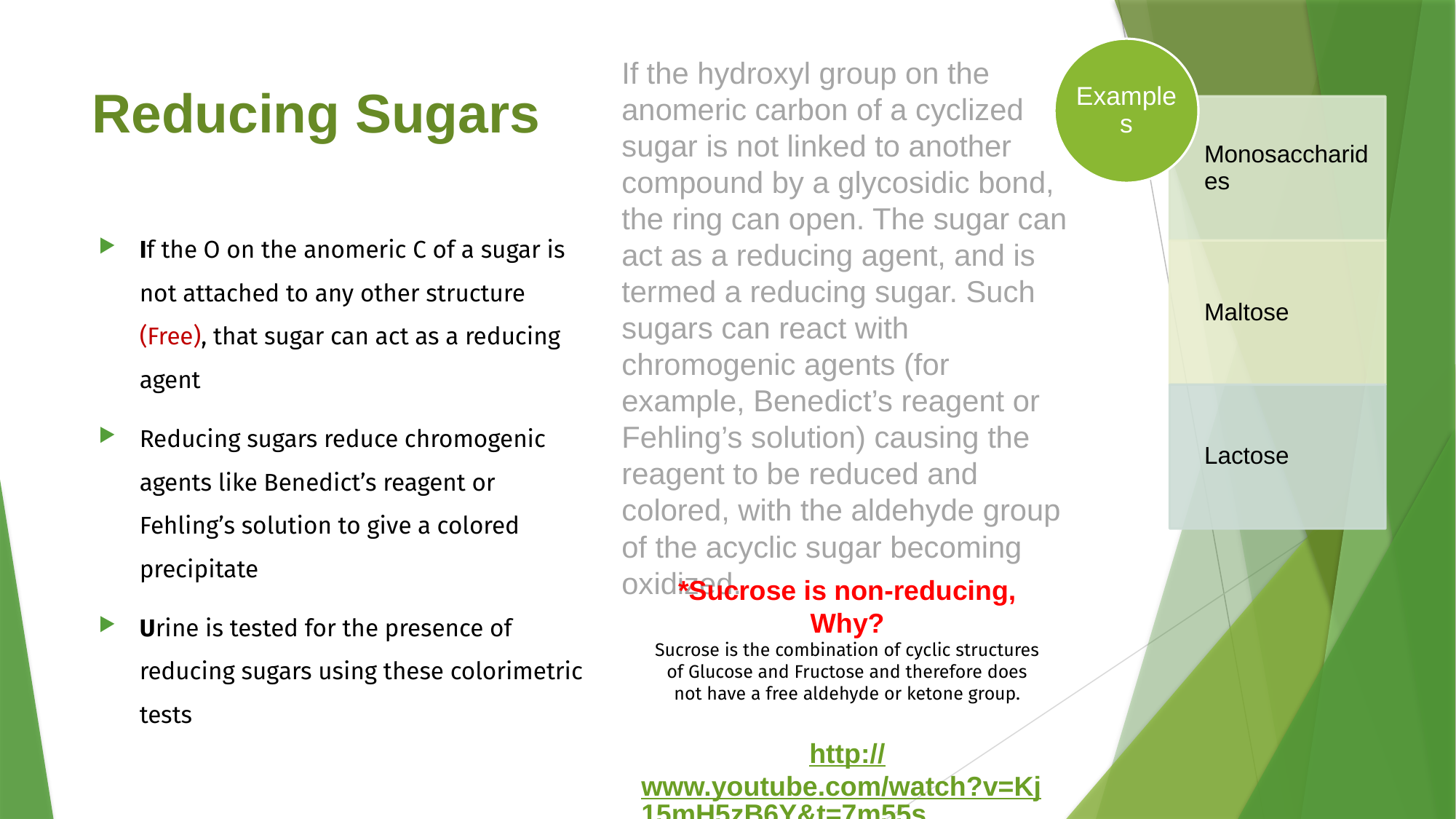

Monosaccharides
Maltose
Lactose
Examples
# Reducing Sugars
If the hydroxyl group on the anomeric carbon of a cyclized sugar is not linked to another compound by a glycosidic bond, the ring can open. The sugar can act as a reducing agent, and is termed a reducing sugar. Such sugars can react with chromogenic agents (for example, Benedict’s reagent or Fehling’s solution) causing the reagent to be reduced and colored, with the aldehyde group of the acyclic sugar becoming oxidized.
If the O on the anomeric C of a sugar is not attached to any other structure (Free), that sugar can act as a reducing agent
Reducing sugars reduce chromogenic agents like Benedict’s reagent or Fehling’s solution to give a colored precipitate
Urine is tested for the presence of reducing sugars using these colorimetric tests
*Sucrose is non-reducing, Why?
Sucrose is the combination of cyclic structures
of Glucose and Fructose and therefore does
not have a free aldehyde or ketone group.

http://www.youtube.com/watch?v=Kj15mH5zB6Y&t=7m55s
الفيديو جدا رائع يفسر بطريقة جدا مفهومة وبسيطة